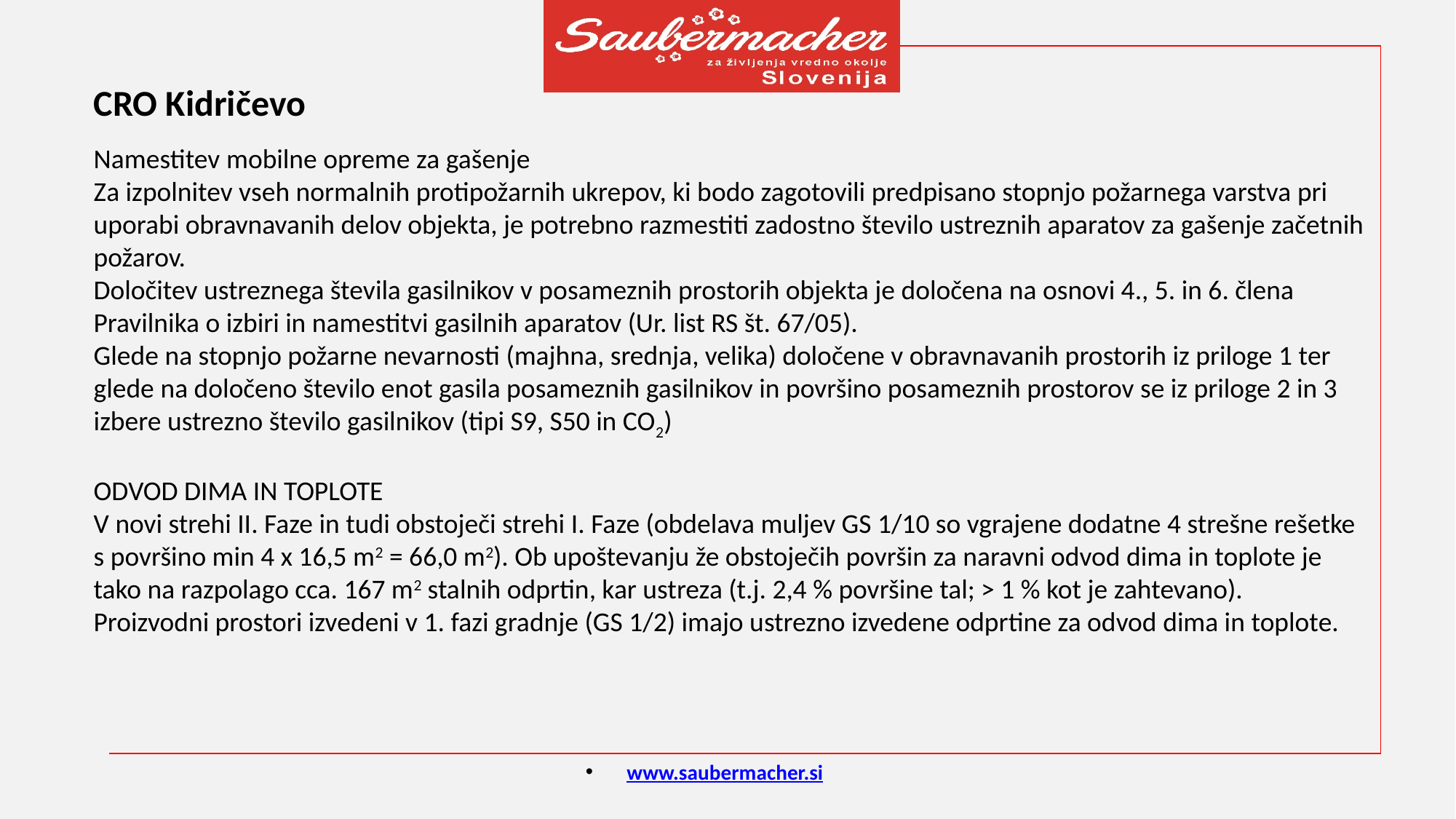

CRO Kidričevo
Namestitev mobilne opreme za gašenje
Za izpolnitev vseh normalnih protipožarnih ukrepov, ki bodo zagotovili predpisano stopnjo požarnega varstva pri uporabi obravnavanih delov objekta, je potrebno razmestiti zadostno število ustreznih aparatov za gašenje začetnih požarov.
Določitev ustreznega števila gasilnikov v posameznih prostorih objekta je določena na osnovi 4., 5. in 6. člena Pravilnika o izbiri in namestitvi gasilnih aparatov (Ur. list RS št. 67/05).
Glede na stopnjo požarne nevarnosti (majhna, srednja, velika) določene v obravnavanih prostorih iz priloge 1 ter glede na določeno število enot gasila posameznih gasilnikov in površino posameznih prostorov se iz priloge 2 in 3 izbere ustrezno število gasilnikov (tipi S9, S50 in CO2)

ODVOD DIMA IN TOPLOTE
V novi strehi II. Faze in tudi obstoječi strehi I. Faze (obdelava muljev GS 1/10 so vgrajene dodatne 4 strešne rešetke s površino min 4 x 16,5 m2 = 66,0 m2). Ob upoštevanju že obstoječih površin za naravni odvod dima in toplote je tako na razpolago cca. 167 m2 stalnih odprtin, kar ustreza (t.j. 2,4 % površine tal; > 1 % kot je zahtevano).
Proizvodni prostori izvedeni v 1. fazi gradnje (GS 1/2) imajo ustrezno izvedene odprtine za odvod dima in toplote.